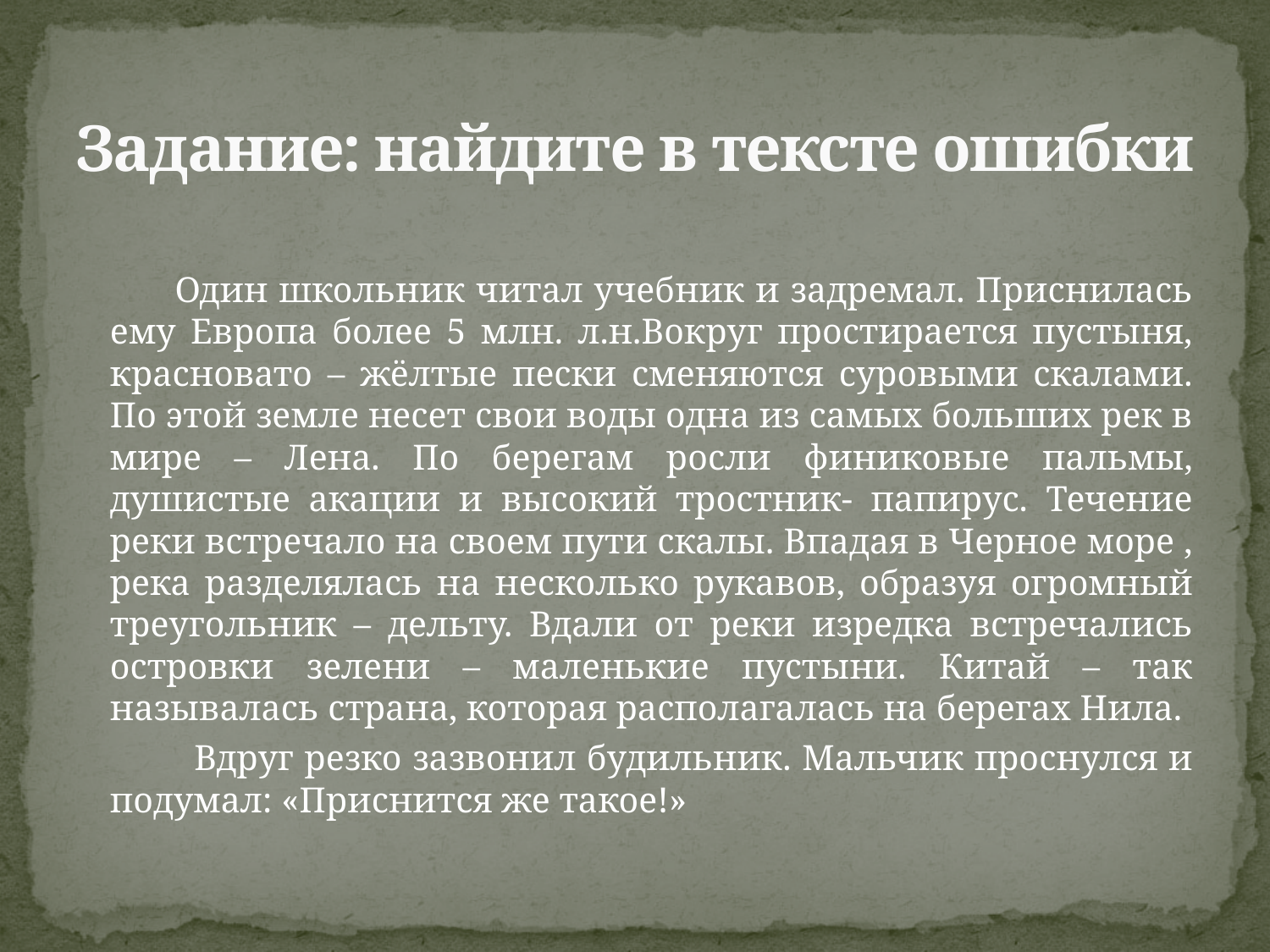

# Задание: найдите в тексте ошибки

         Один школьник читал учебник и задремал. Приснилась ему Европа более 5 млн. л.н.Вокруг простирается пустыня, красновато – жёлтые пески сменяются суровыми скалами. По этой земле несет свои воды одна из самых больших рек в мире – Лена. По берегам росли финиковые пальмы, душистые акации и высокий тростник- папирус. Течение реки встречало на своем пути скалы. Впадая в Черное море , река разделялась на несколько рукавов, образуя огромный треугольник – дельту. Вдали от реки изредка встречались островки зелени – маленькие пустыни. Китай – так называлась страна, которая располагалась на берегах Нила.
           Вдруг резко зазвонил будильник. Мальчик проснулся и подумал: «Приснится же такое!»